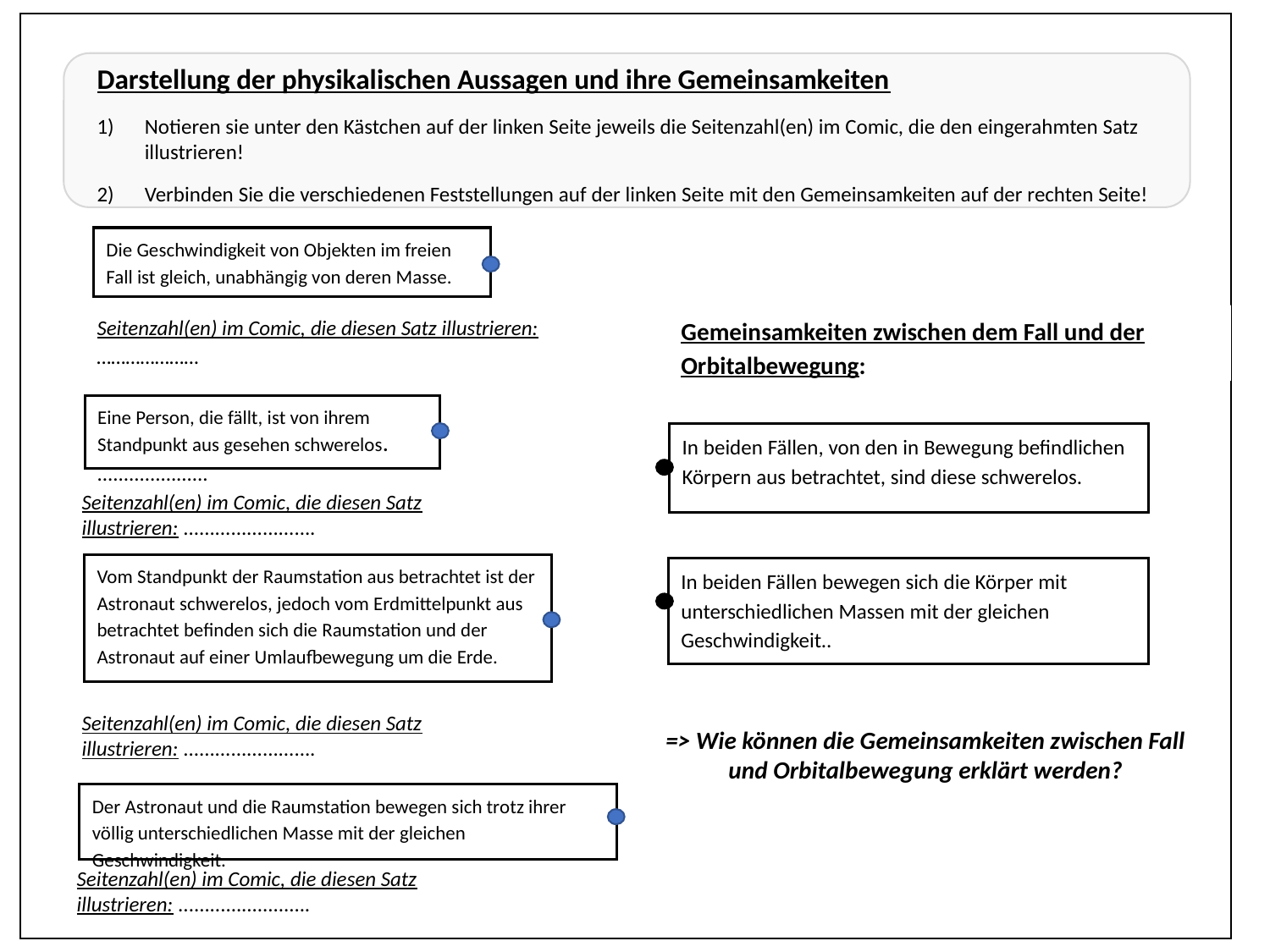

Darstellung der physikalischen Aussagen und ihre Gemeinsamkeiten
Notieren sie unter den Kästchen auf der linken Seite jeweils die Seitenzahl(en) im Comic, die den eingerahmten Satz illustrieren!
Verbinden Sie die verschiedenen Feststellungen auf der linken Seite mit den Gemeinsamkeiten auf der rechten Seite!

Die Geschwindigkeit von Objekten im freien Fall ist gleich, unabhängig von deren Masse.
Seitenzahl(en) im Comic, die diesen Satz illustrieren: …………………

.....................

Eine Person, die fällt, ist von ihrem Standpunkt aus gesehen schwerelos.

Seitenzahl(en) im Comic, die diesen Satz illustrieren: .........................
Vom Standpunkt der Raumstation aus betrachtet ist der Astronaut schwerelos, jedoch vom Erdmittelpunkt aus betrachtet befinden sich die Raumstation und der Astronaut auf einer Umlaufbewegung um die Erde.

Seitenzahl(en) im Comic, die diesen Satz illustrieren: .........................
Der Astronaut und die Raumstation bewegen sich trotz ihrer völlig unterschiedlichen Masse mit der gleichen Geschwindigkeit.

Seitenzahl(en) im Comic, die diesen Satz illustrieren: .........................
Gemeinsamkeiten zwischen dem Fall und der Orbitalbewegung:
In beiden Fällen, von den in Bewegung befindlichen Körpern aus betrachtet, sind diese schwerelos.

In beiden Fällen bewegen sich die Körper mit unterschiedlichen Massen mit der gleichen Geschwindigkeit..

=> Wie können die Gemeinsamkeiten zwischen Fall und Orbitalbewegung erklärt werden?